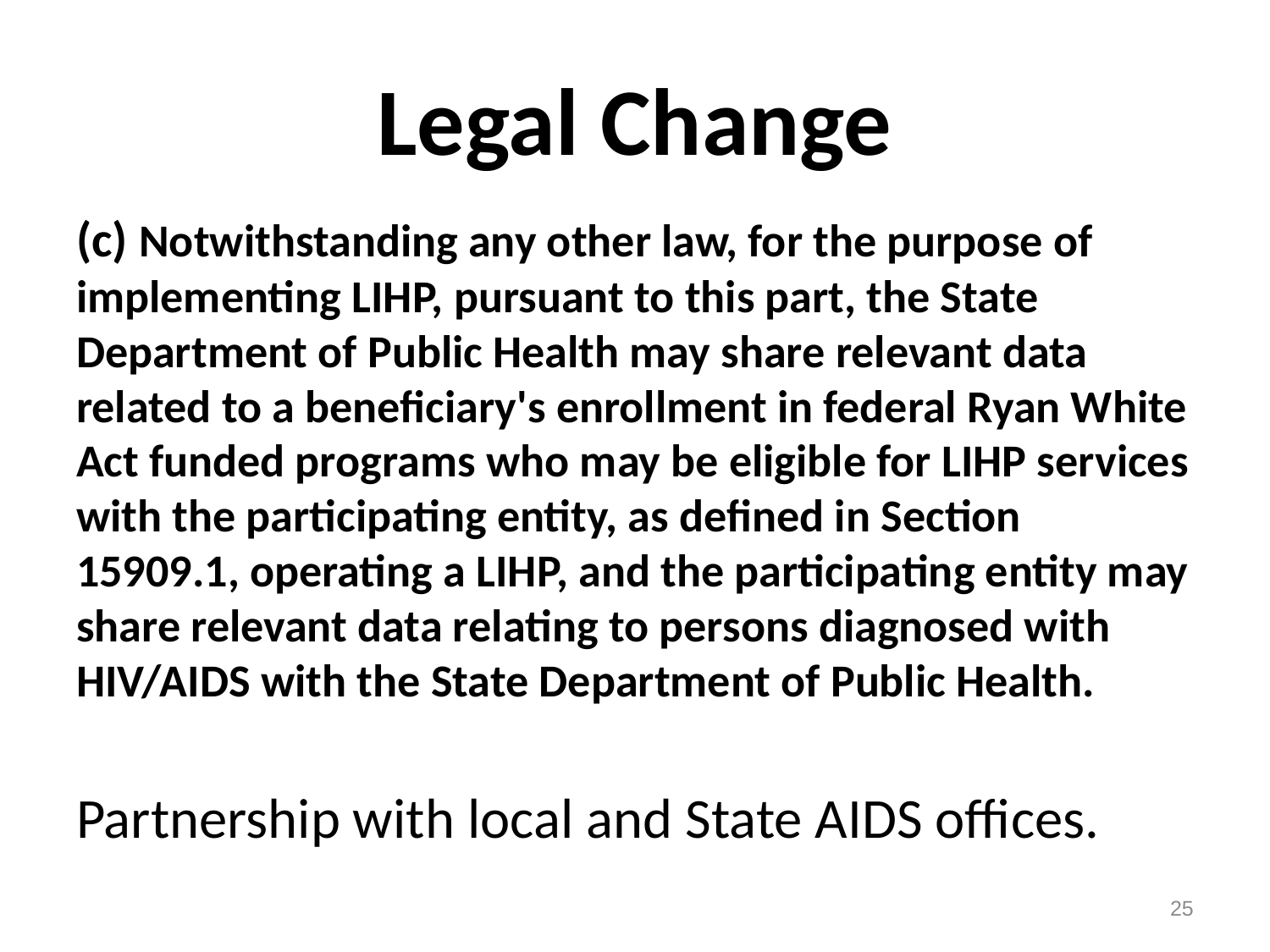

# Legal Change
(c) Notwithstanding any other law, for the purpose of implementing LIHP, pursuant to this part, the State Department of Public Health may share relevant data related to a beneficiary's enrollment in federal Ryan White Act funded programs who may be eligible for LIHP services with the participating entity, as defined in Section 15909.1, operating a LIHP, and the participating entity may share relevant data relating to persons diagnosed with HIV/AIDS with the State Department of Public Health.

Partnership with local and State AIDS offices.
25